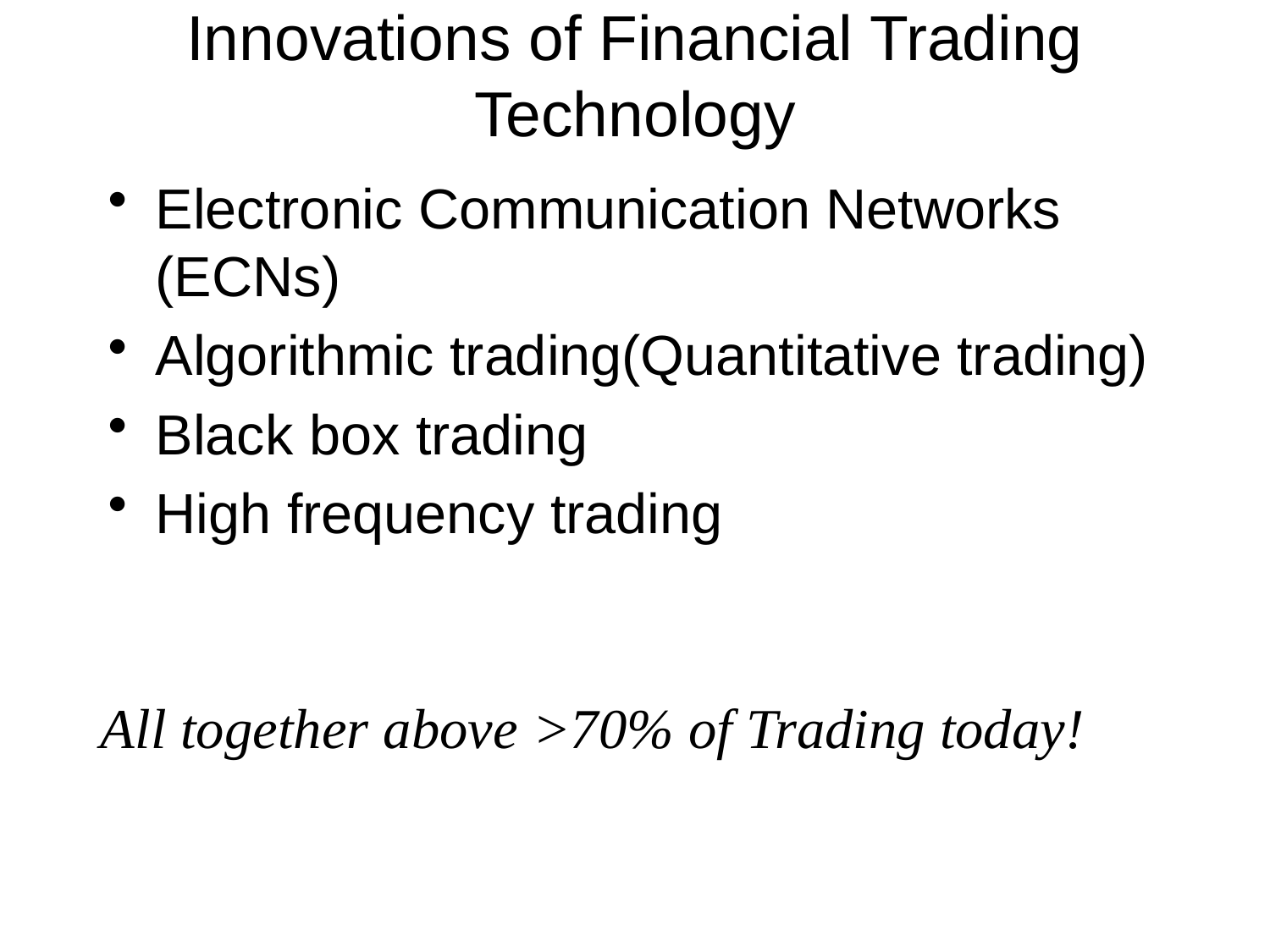

# Innovations of Financial Trading Technology
Electronic Communication Networks (ECNs)
Algorithmic trading(Quantitative trading)
Black box trading
High frequency trading
All together above >70% of Trading today!